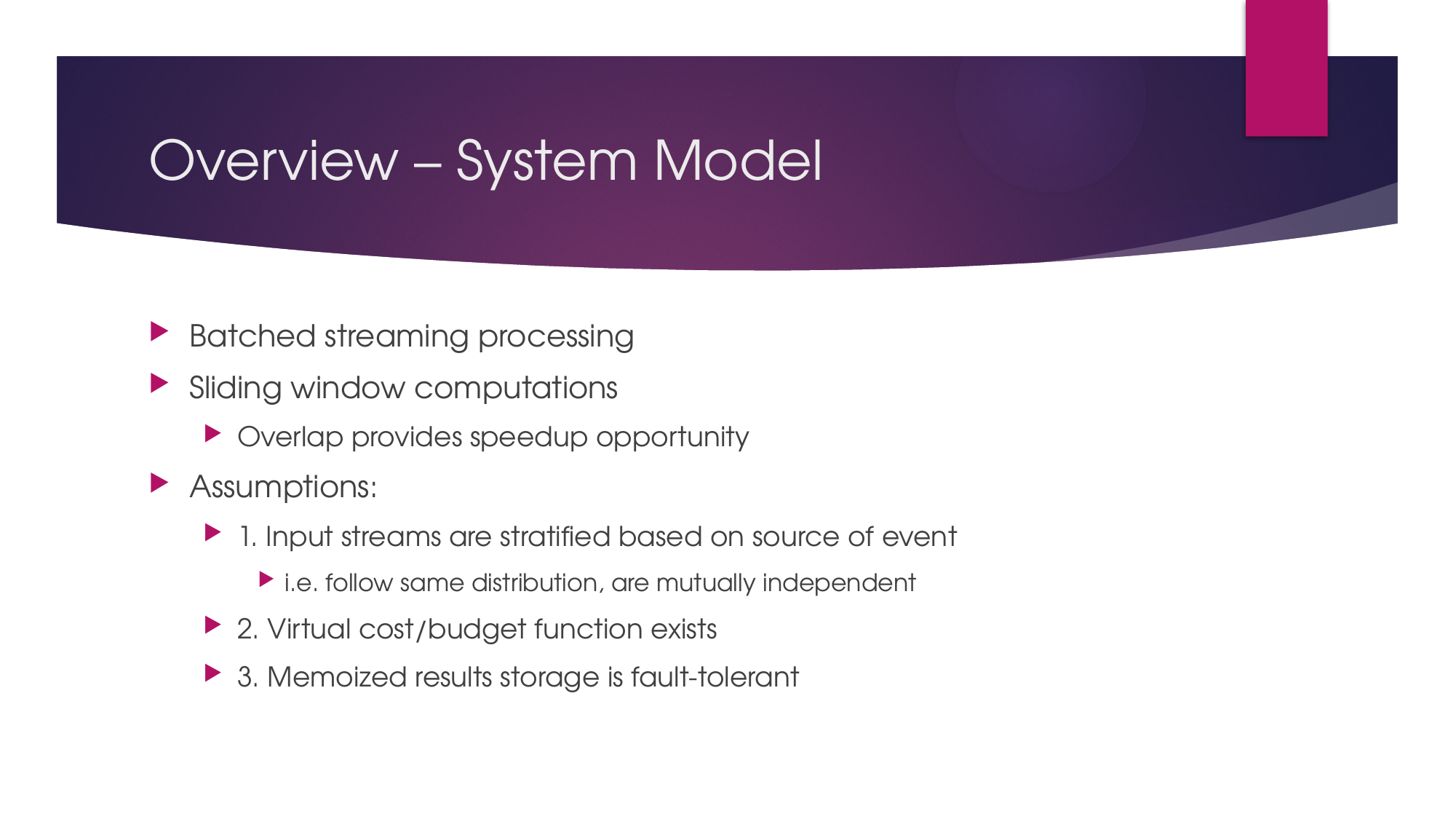

# Overview – System Model
Batched streaming processing
Sliding window computations
Overlap provides speedup opportunity
Assumptions:
1. Input streams are stratified based on source of event
i.e. follow same distribution, are mutually independent
2. Virtual cost/budget function exists
3. Memoized results storage is fault-tolerant